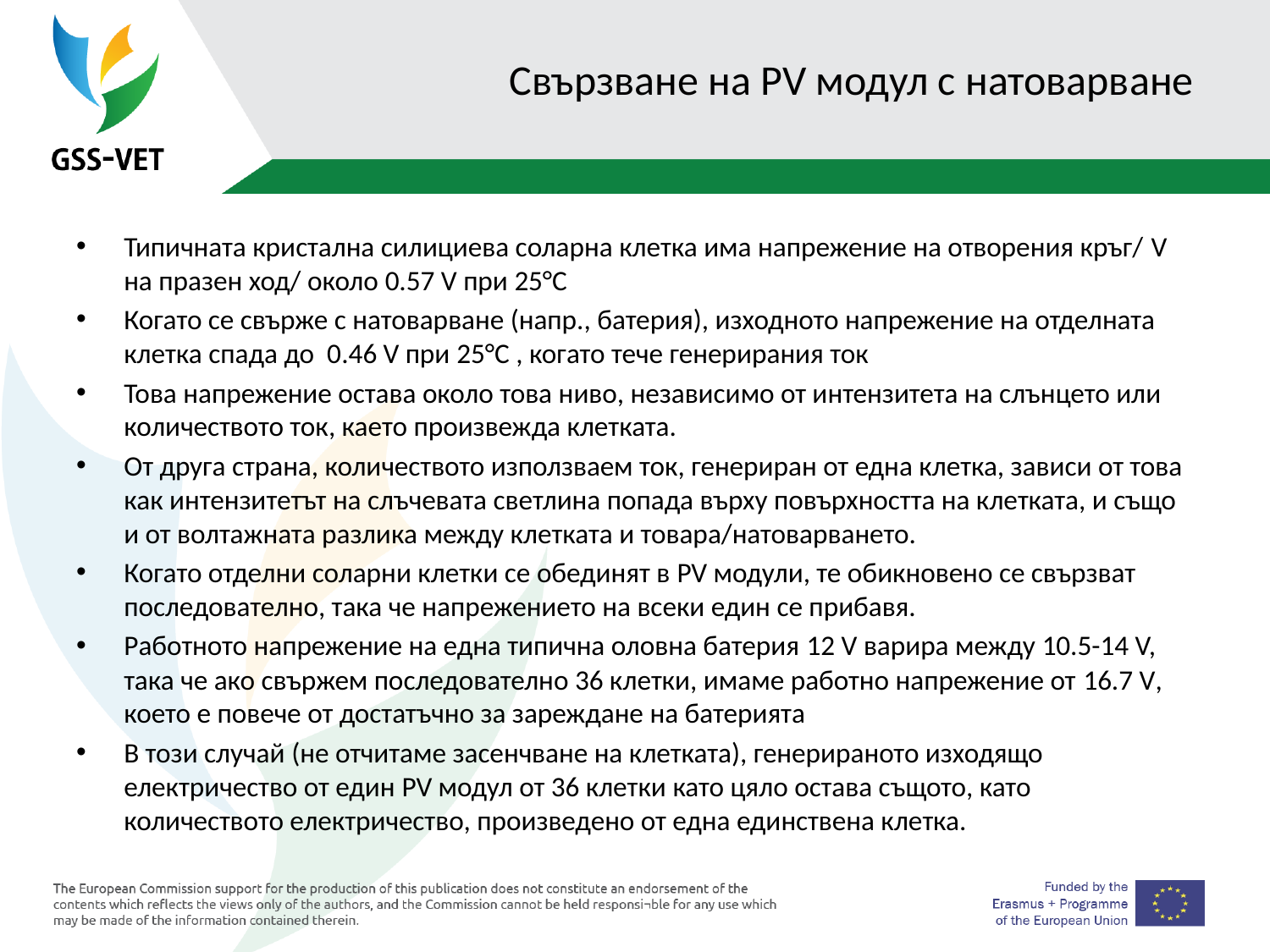

# Свързване на PV модул с натоварване
Типичната кристална силициева соларна клетка има напрежение на отворения кръг/ V на празен ход/ около 0.57 V при 25°C
Когато се свърже с натоварване (напр., батерия), изходното напрежение на отделната клетка спада до  0.46 V при 25°C , когато тече генерирания ток
Това напрежение остава около това ниво, независимо от интензитета на слънцето или количеството ток, каето произвежда клетката.
От друга страна, количеството използваем ток, генериран от една клетка, зависи от това как интензитетът на слъчевата светлина попада върху повърхността на клетката, и също и от волтажната разлика между клетката и товара/натоварването.
Когато отделни соларни клетки се обединят в PV модули, те обикновено се свързват последователно, така че напрежението на всеки един се прибавя.
Работното напрежение на една типична оловна батерия 12 V варира между 10.5-14 V, така че ако свържем последователно 36 клетки, имаме работно напрежение от 16.7 V, което е повече от достатъчно за зареждане на батерията
В този случай (не отчитаме засенчване на клетката), генерираното изходящо електричество от един PV модул от 36 клетки като цяло остава същото, като количеството електричество, произведено от една единствена клетка.